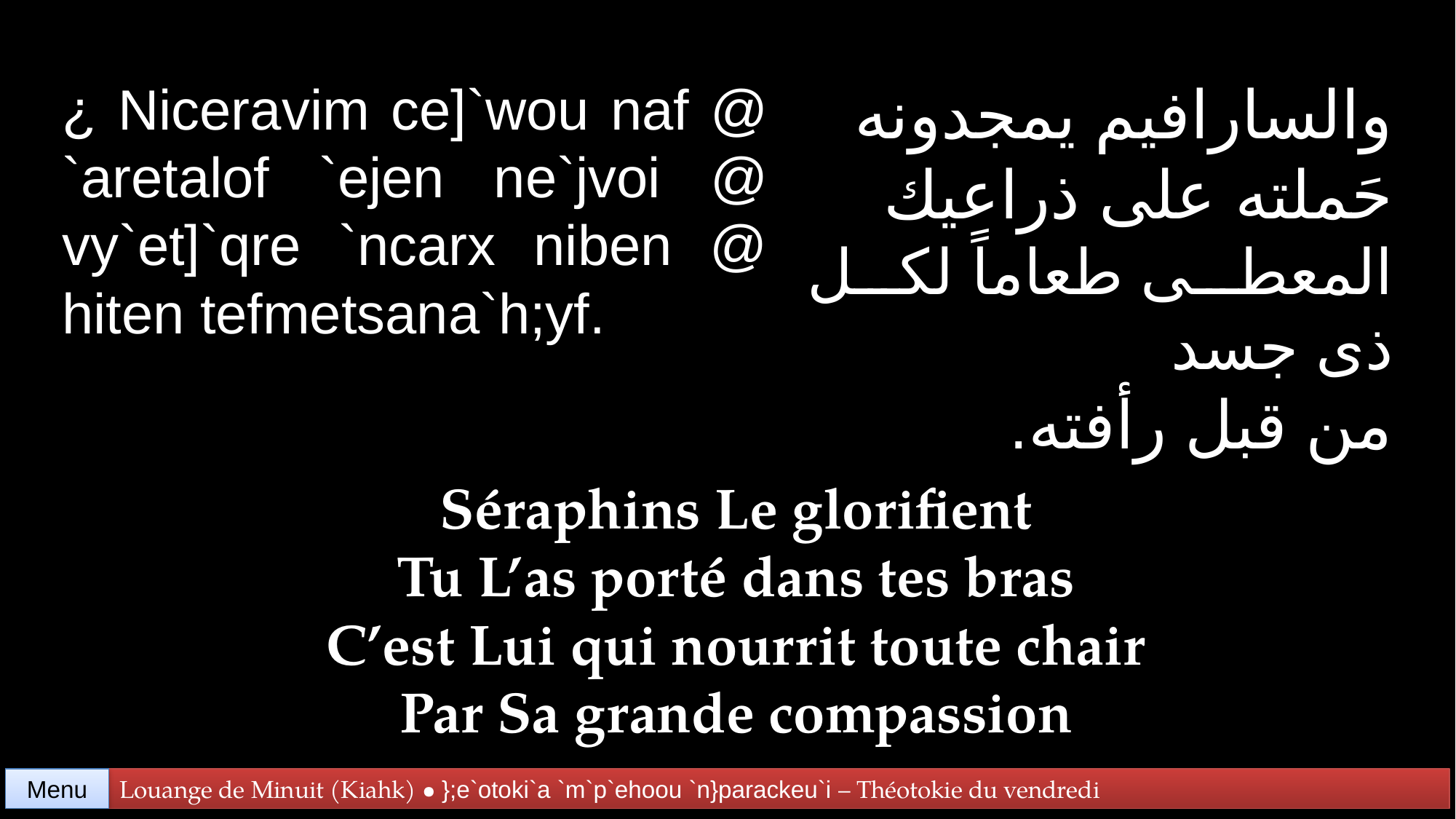

والسارافيم يمجدونه
حَملته على ذراعيك
المعطى طعاماً لكل ذى جسد
من قبل رأفته.
¿ Niceravim ce]`wou naf @ `aretalof `ejen ne`jvoi @ vy`et]`qre `ncarx niben @ hiten tefmetsana`h;yf.

Séraphins Le glorifient
Tu L’as porté dans tes bras
C’est Lui qui nourrit toute chair
Par Sa grande compassion
Menu
Louange de Minuit (Kiahk) • };e`otoki`a `m`p`ehoou `n}parackeu`i – Théotokie du vendredi